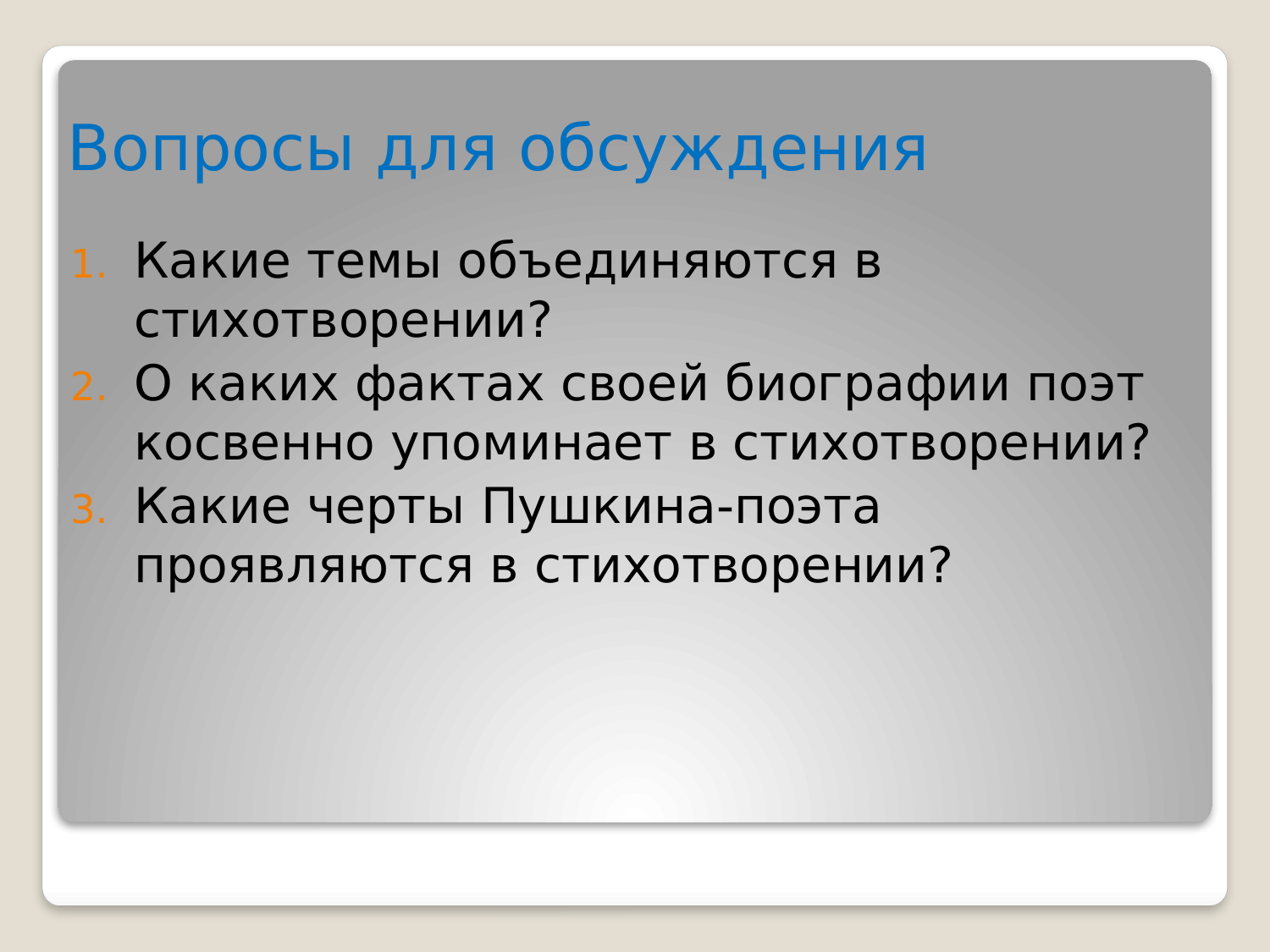

# Вопросы для обсуждения
Какие темы объединяются в стихотворении?
О каких фактах своей биографии поэт косвенно упоминает в стихотворении?
Какие черты Пушкина-поэта проявляются в стихотворении?